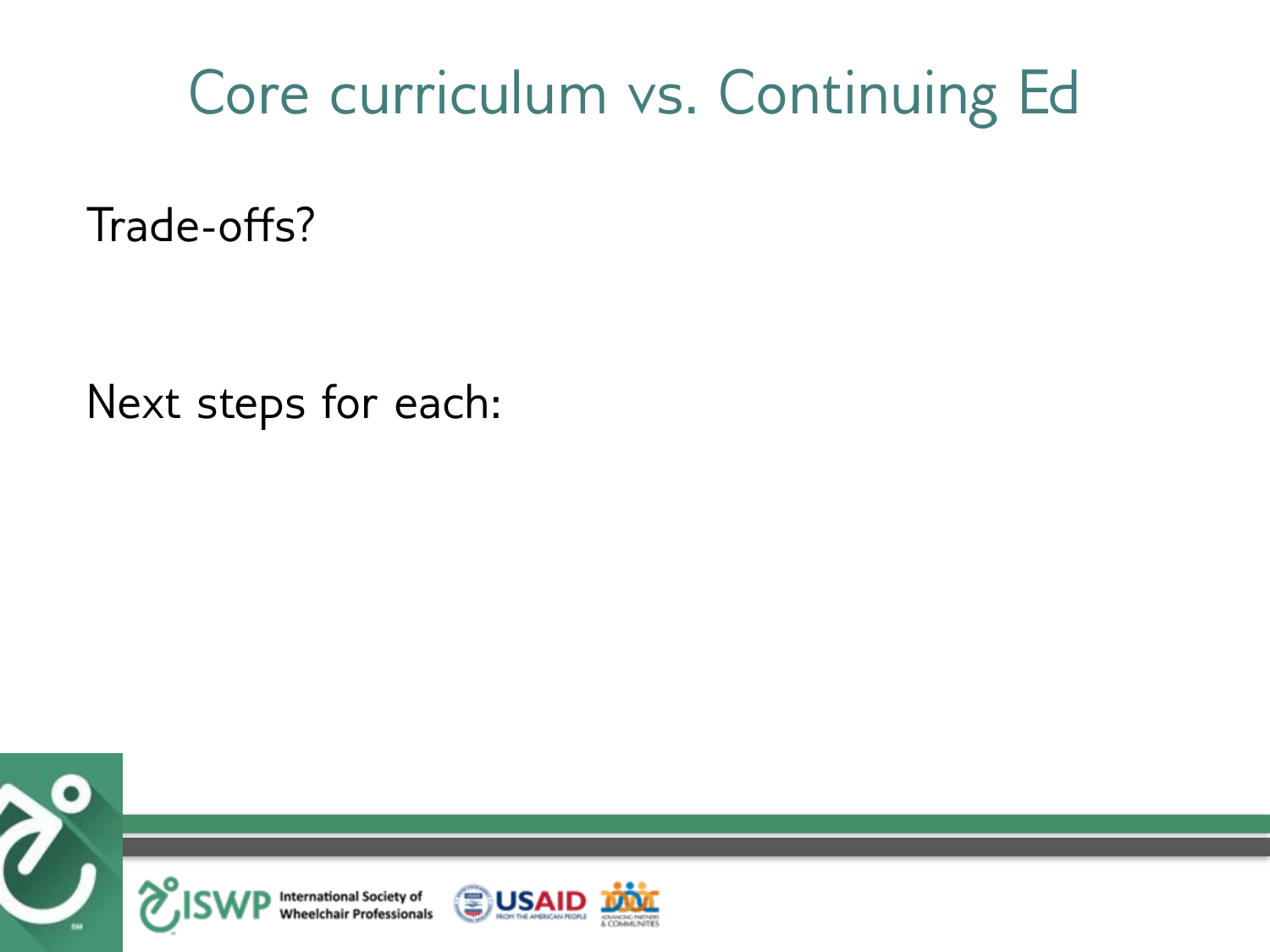

# Core curriculum vs. Continuing Ed
Trade-offs?

Next steps for each: